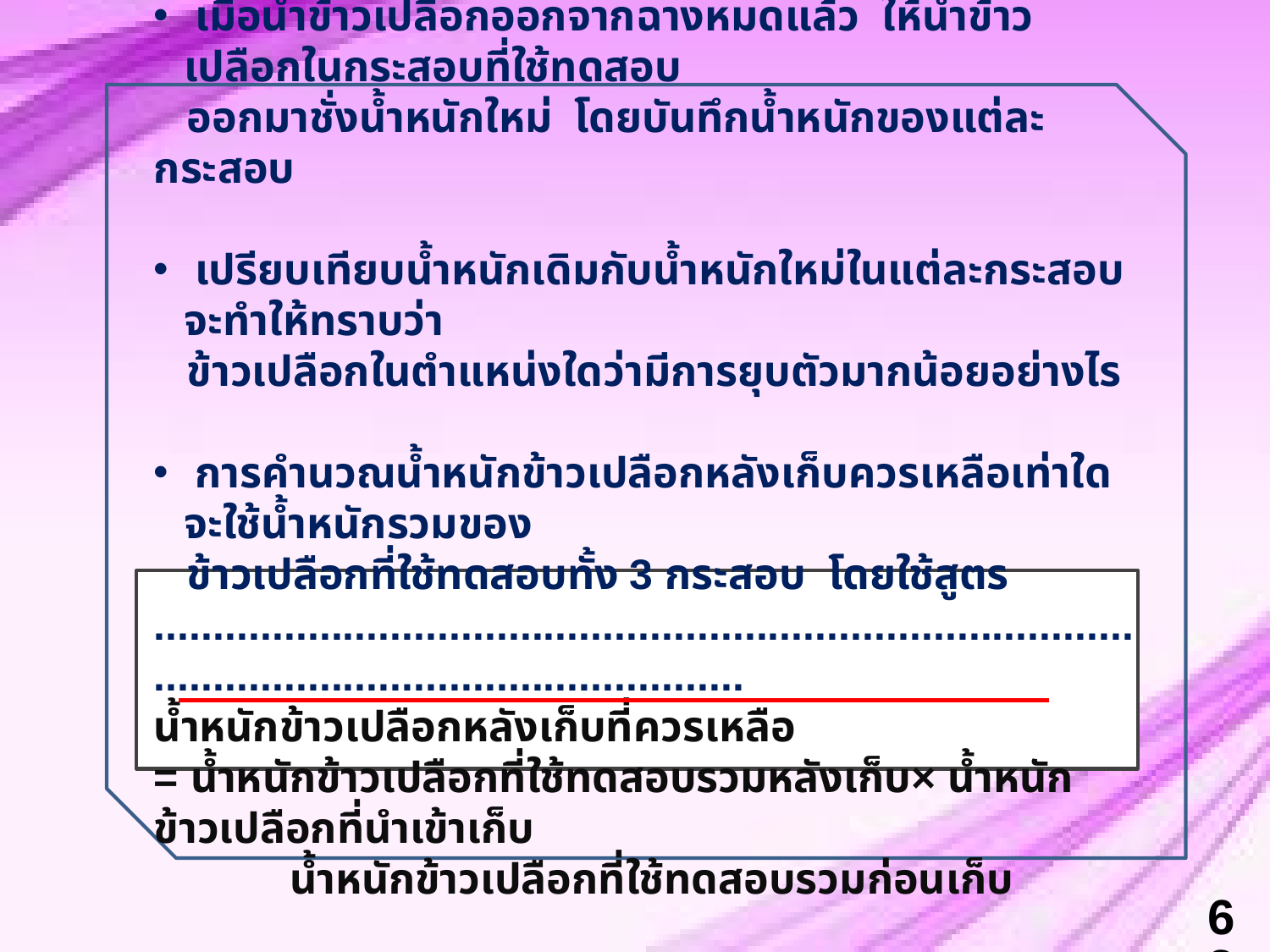

เมื่อนำข้าวเปลือกออกจากฉางหมดแล้ว  ให้นำข้าวเปลือกในกระสอบที่ใช้ทดสอบ
   ออกมาชั่งน้ำหนักใหม่  โดยบันทึกน้ำหนักของแต่ละกระสอบ

 เปรียบเทียบน้ำหนักเดิมกับน้ำหนักใหม่ในแต่ละกระสอบจะทำให้ทราบว่า
   ข้าวเปลือกในตำแหน่งใดว่ามีการยุบตัวมากน้อยอย่างไร

 การคำนวณน้ำหนักข้าวเปลือกหลังเก็บควรเหลือเท่าใด  จะใช้น้ำหนักรวมของ
   ข้าวเปลือกที่ใช้ทดสอบทั้ง 3 กระสอบ  โดยใช้สูตร
.....................................................................................................................................
น้ำหนักข้าวเปลือกหลังเก็บที่ควรเหลือ
= น้ำหนักข้าวเปลือกที่ใช้ทดสอบรวมหลังเก็บ× น้ำหนักข้าวเปลือกที่นำเข้าเก็บ
 น้ำหนักข้าวเปลือกที่ใช้ทดสอบรวมก่อนเก็บ

63